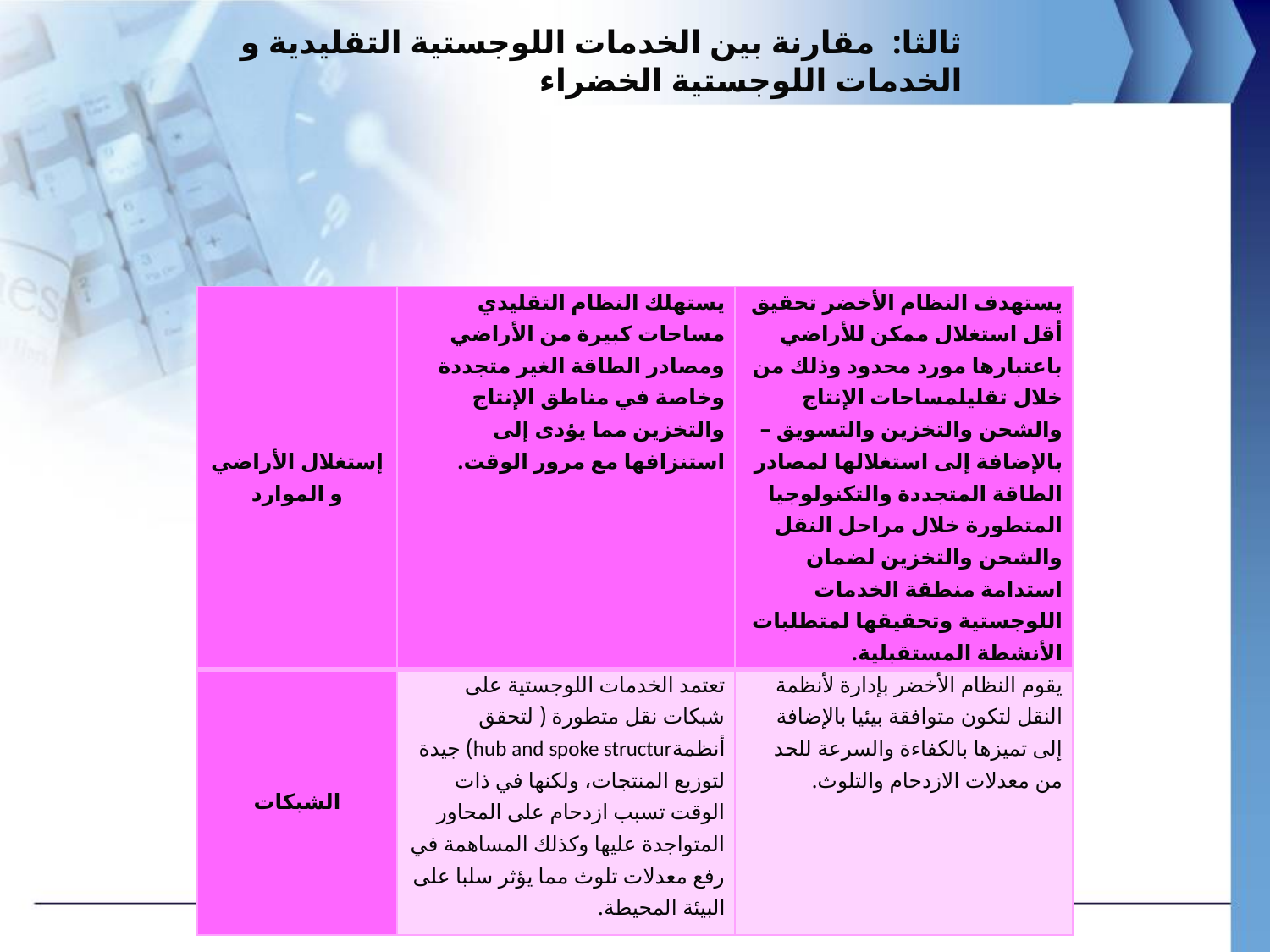

ثالثا:  مقارنة بين الخدمات اللوجستية التقليدية و الخدمات اللوجستية الخضراء
| إستغلال الأراضي و الموارد | يستهلك النظام التقليدي مساحات كبيرة من الأراضي ومصادر الطاقة الغير متجددة وخاصة في مناطق الإنتاج والتخزين مما يؤدى إلى استنزافها مع مرور الوقت. | يستهدف النظام الأخضر تحقيق أقل استغلال ممكن للأراضي باعتبارها مورد محدود وذلك من خلال تقليلمساحات الإنتاج والشحن والتخزين والتسويق – بالإضافة إلى استغلالها لمصادر الطاقة المتجددة والتكنولوجيا المتطورة خلال مراحل النقل والشحن والتخزين لضمان استدامة منطقة الخدمات اللوجستية وتحقيقها لمتطلبات الأنشطة المستقبلية. |
| --- | --- | --- |
| الشبكات | تعتمد الخدمات اللوجستية على شبكات نقل متطورة ( لتحقق أنظمةhub and spoke structur) جيدة لتوزيع المنتجات، ولكنها في ذات الوقت تسبب ازدحام على المحاور المتواجدة عليها وكذلك المساهمة في رفع معدلات تلوث مما يؤثر سلبا على البيئة المحيطة. | يقوم النظام الأخضر بإدارة لأنظمة النقل لتكون متوافقة بيئيا بالإضافة إلى تميزها بالكفاءة والسرعة للحد من معدلات الازدحام والتلوث. |